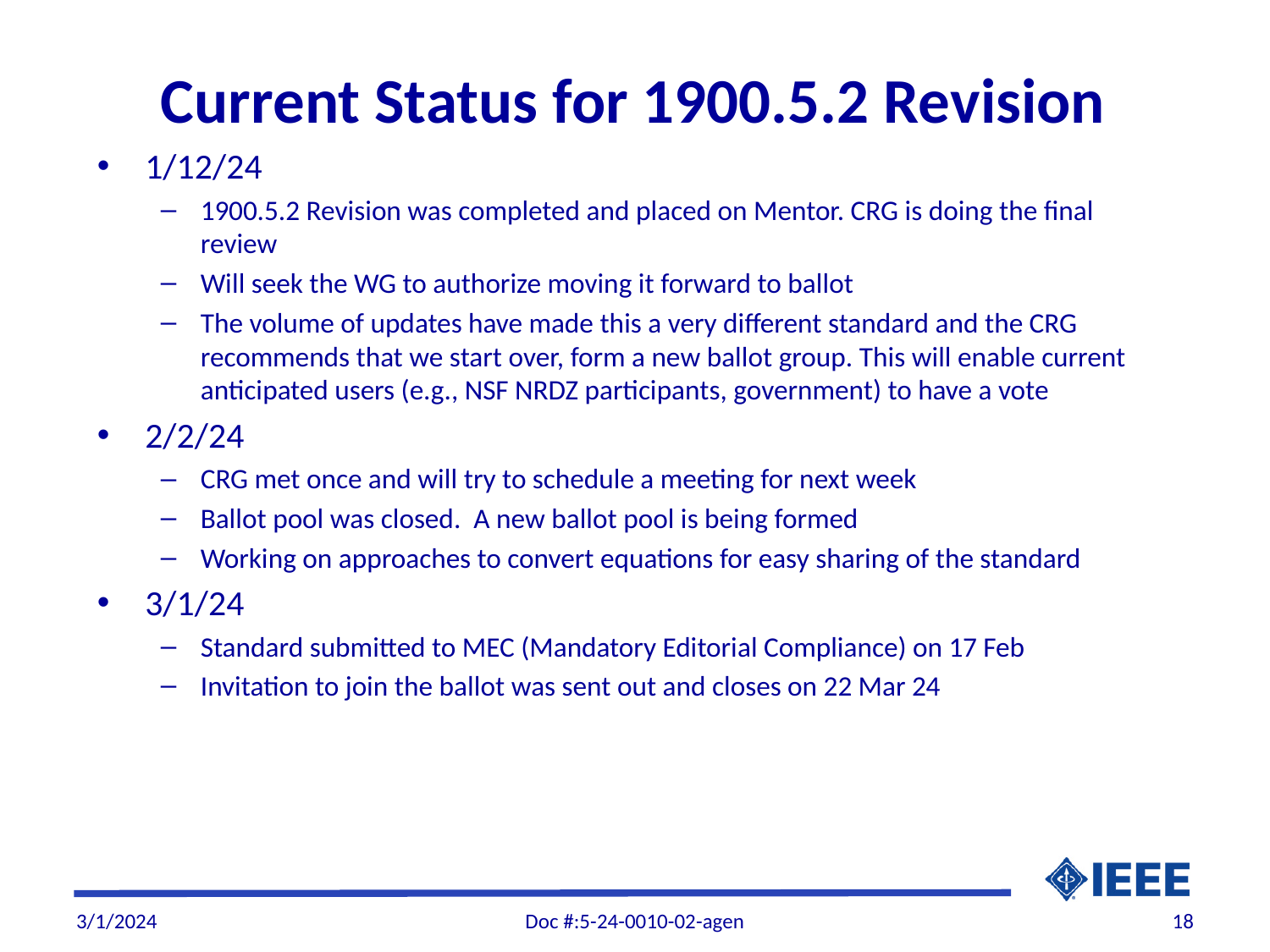

# Current Status for 1900.5.2 Revision
1/12/24
1900.5.2 Revision was completed and placed on Mentor. CRG is doing the final review
Will seek the WG to authorize moving it forward to ballot
The volume of updates have made this a very different standard and the CRG recommends that we start over, form a new ballot group. This will enable current anticipated users (e.g., NSF NRDZ participants, government) to have a vote
2/2/24
CRG met once and will try to schedule a meeting for next week
Ballot pool was closed.  A new ballot pool is being formed
Working on approaches to convert equations for easy sharing of the standard
3/1/24
Standard submitted to MEC (Mandatory Editorial Compliance) on 17 Feb
Invitation to join the ballot was sent out and closes on 22 Mar 24
3/1/2024
Doc #:5-24-0010-02-agen
18